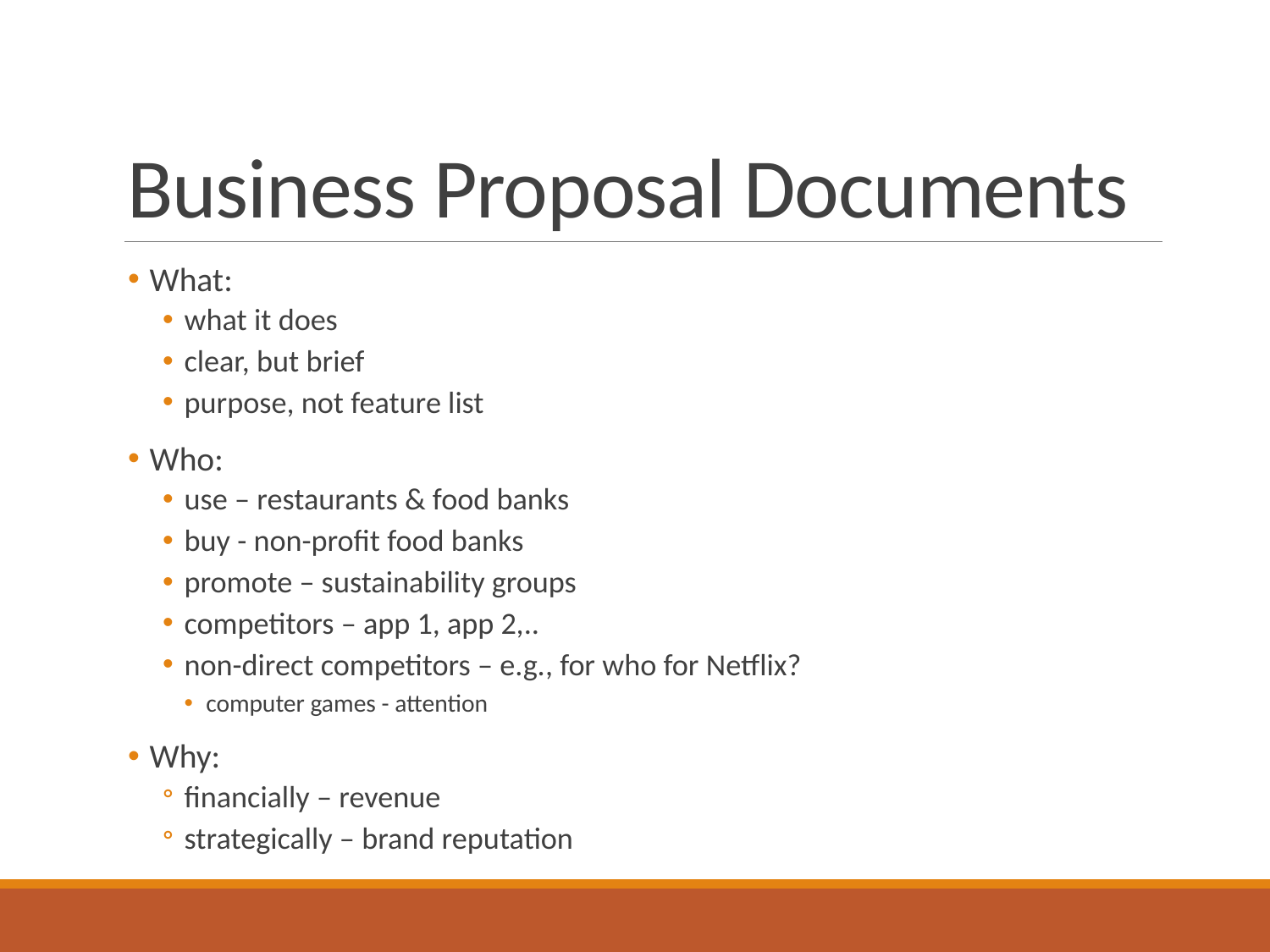

# Business Proposal Documents
What:
what it does
clear, but brief
purpose, not feature list
Who:
use – restaurants & food banks
buy - non-profit food banks
promote – sustainability groups
competitors – app 1, app 2,..
non-direct competitors – e.g., for who for Netflix?
computer games - attention
Why:
financially – revenue
strategically – brand reputation